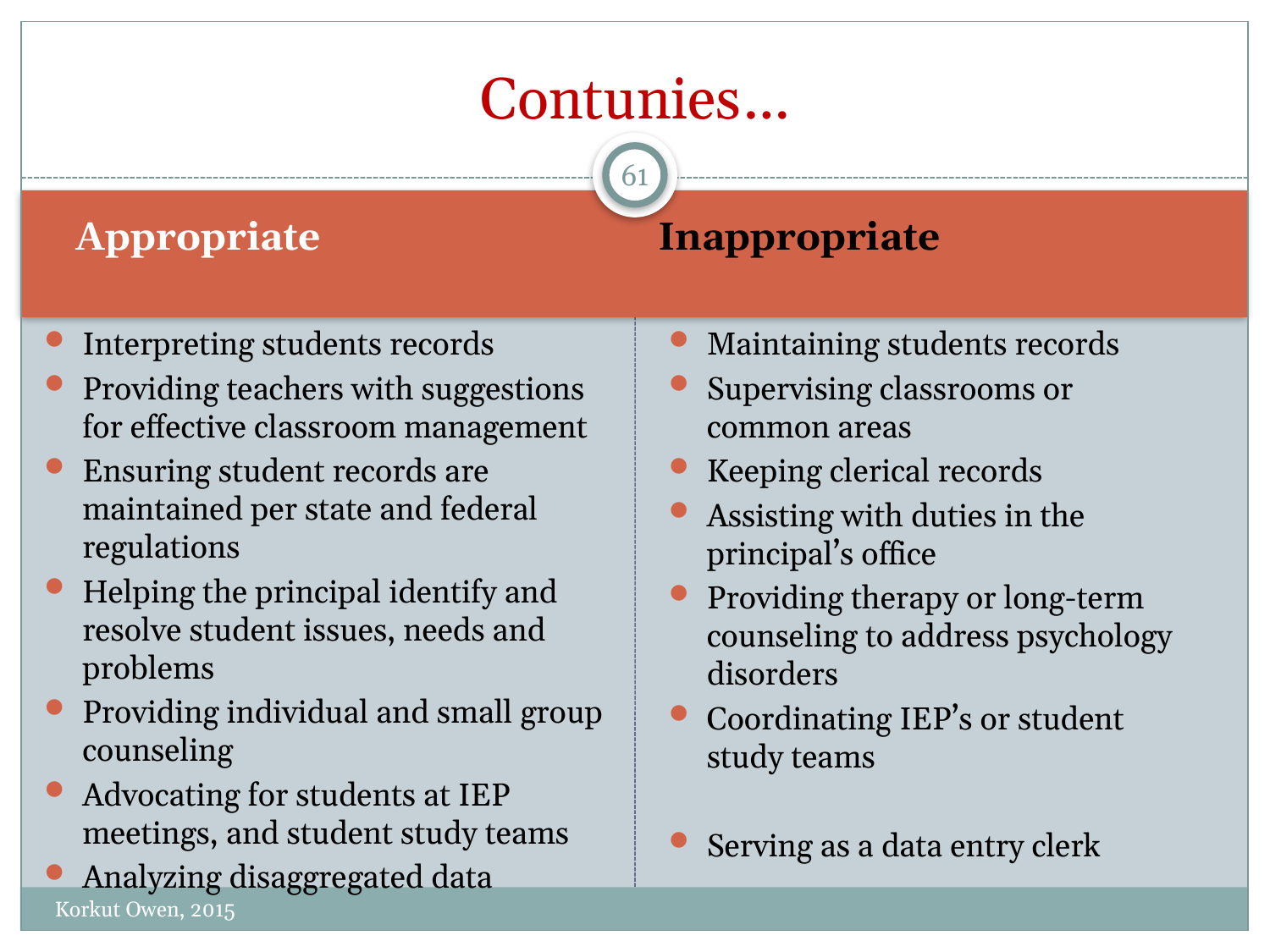

# Contunies…
61
Appropriate
Inappropriate
Interpreting students records
Providing teachers with suggestions for effective classroom management
Ensuring student records are maintained per state and federal regulations
Helping the principal identify and resolve student issues, needs and problems
Providing individual and small group counseling
Advocating for students at IEP meetings, and student study teams
Analyzing disaggregated data

Maintaining students records
Supervising classrooms or common areas
Keeping clerical records
Assisting with duties in the principal’s office
Providing therapy or long-term counseling to address psychology disorders
Coordinating IEP’s or student study teams

Serving as a data entry clerk

Korkut Owen, 2015